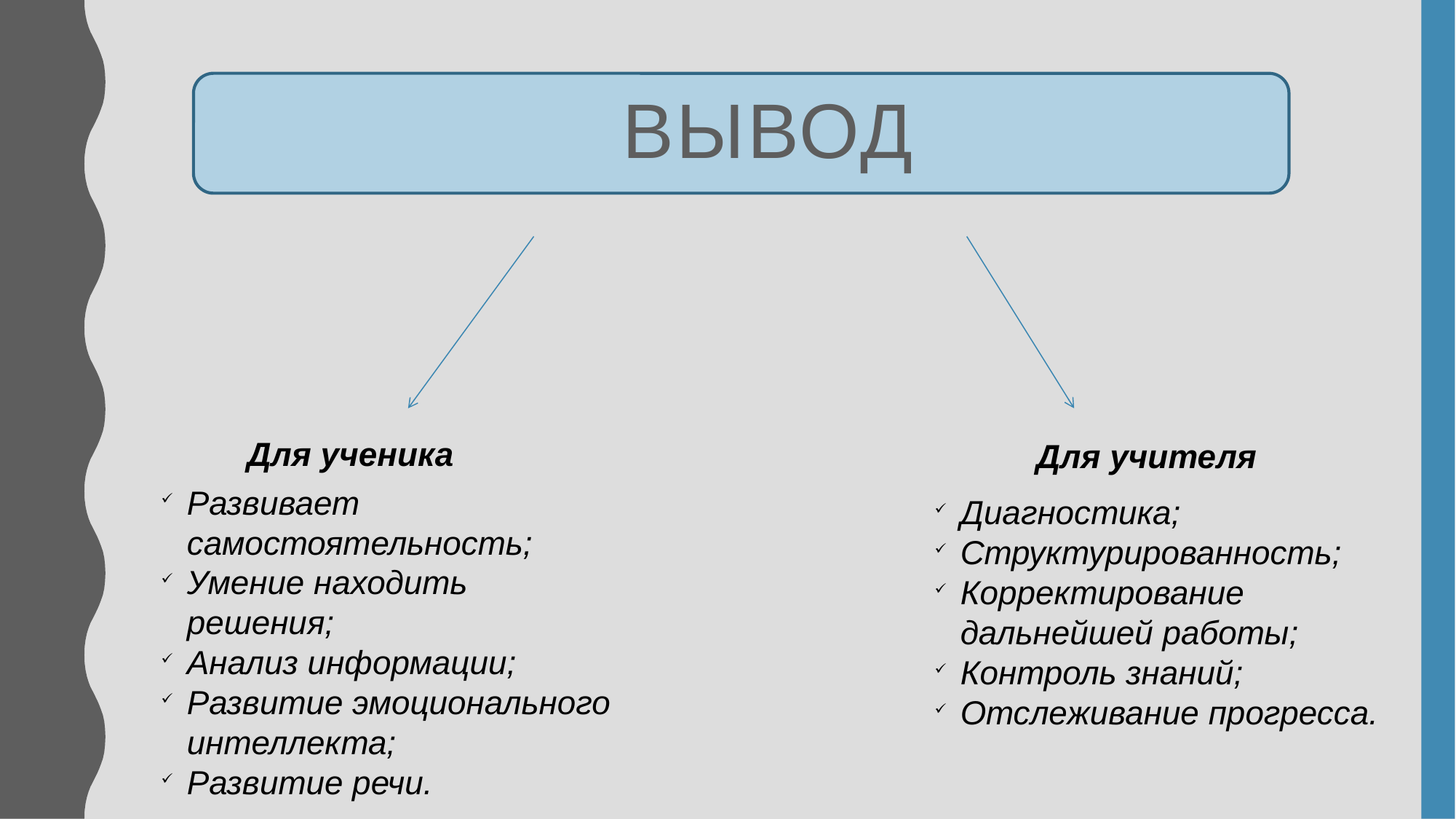

ВЫВОД

Для ученика
Для учителя
Развивает самостоятельность;
Умение находить решения;
Анализ информации;
Развитие эмоционального интеллекта;
Развитие речи.
Диагностика;
Структурированность;
Корректирование дальнейшей работы;
Контроль знаний;
Отслеживание прогресса.